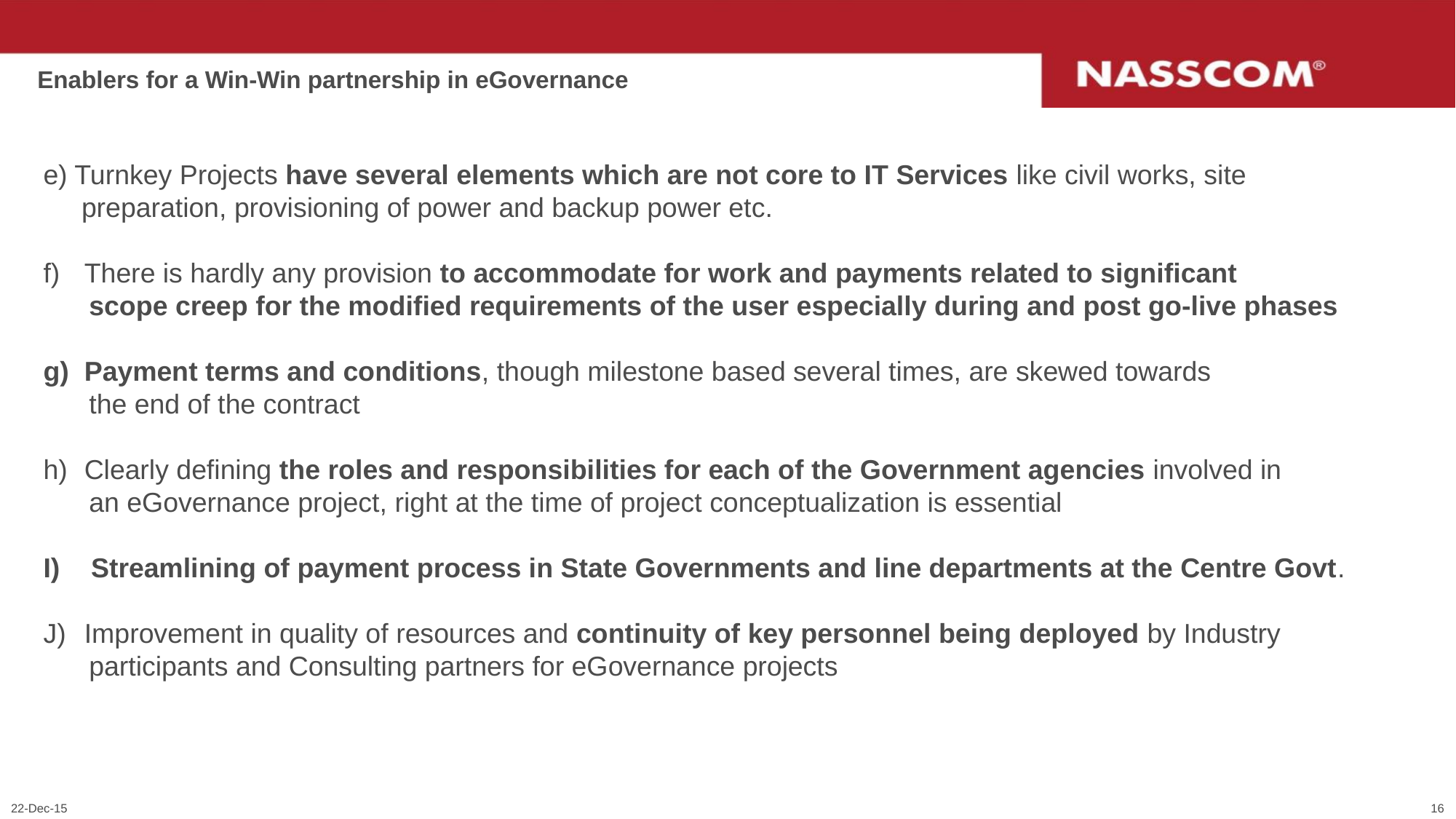

# Enablers for a Win-Win partnership in eGovernance

e) Turnkey Projects have several elements which are not core to IT Services like civil works, site
     preparation, provisioning of power and backup power etc.

There is hardly any provision to accommodate for work and payments related to significant
      scope creep for the modified requirements of the user especially during and post go-live phases

Payment terms and conditions, though milestone based several times, are skewed towards
      the end of the contract

Clearly defining the roles and responsibilities for each of the Government agencies involved in
      an eGovernance project, right at the time of project conceptualization is essential

Streamlining of payment process in State Governments and line departments at the Centre Govt.

Improvement in quality of resources and continuity of key personnel being deployed by Industry
      participants and Consulting partners for eGovernance projects

22-Dec-15
16